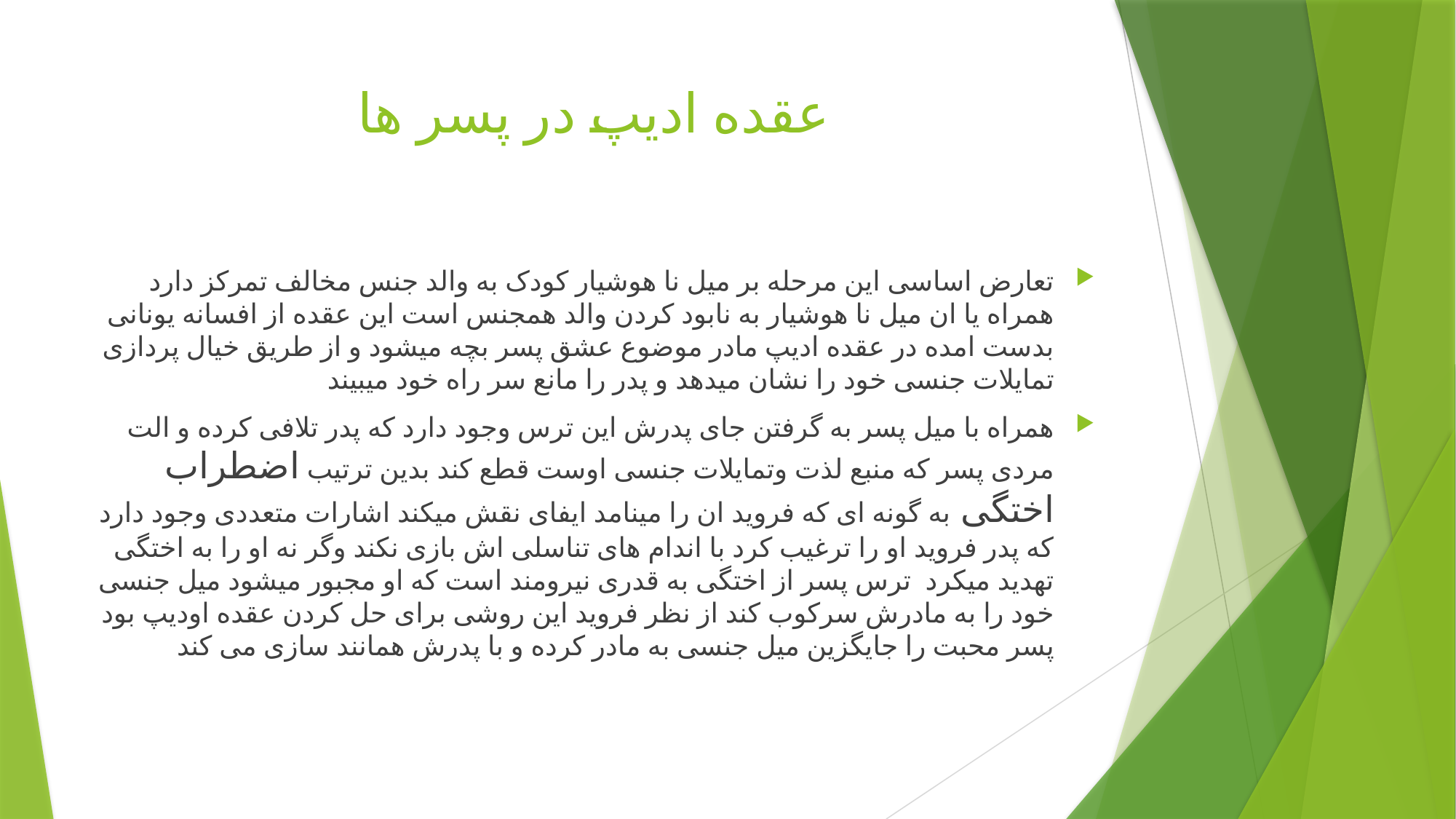

# عقده ادیپ در پسر ها
تعارض اساسی این مرحله بر میل نا هوشیار کودک به والد جنس مخالف تمرکز دارد همراه یا ان میل نا هوشیار به نابود کردن والد همجنس است این عقده از افسانه یونانی بدست امده در عقده ادیپ مادر موضوع عشق پسر بچه میشود و از طریق خیال پردازی تمایلات جنسی خود را نشان میدهد و پدر را مانع سر راه خود میبیند
همراه با میل پسر به گرفتن جای پدرش این ترس وجود دارد که پدر تلافی کرده و الت مردی پسر که منبع لذت وتمایلات جنسی اوست قطع کند بدین ترتیب اضطراب اختگی به گونه ای که فروید ان را مینامد ایفای نقش میکند اشارات متعددی وجود دارد که پدر فروید او را ترغیب کرد با اندام های تناسلی اش بازی نکند وگر نه او را به اختگی تهدید میکرد  ترس پسر از اختگی به قدری نیرومند است که او مجبور میشود میل جنسی خود را به مادرش سرکوب کند از نظر فروید این روشی برای حل کردن عقده اودیپ بود پسر محبت را جایگزین میل جنسی به مادر کرده و با پدرش همانند سازی می کند